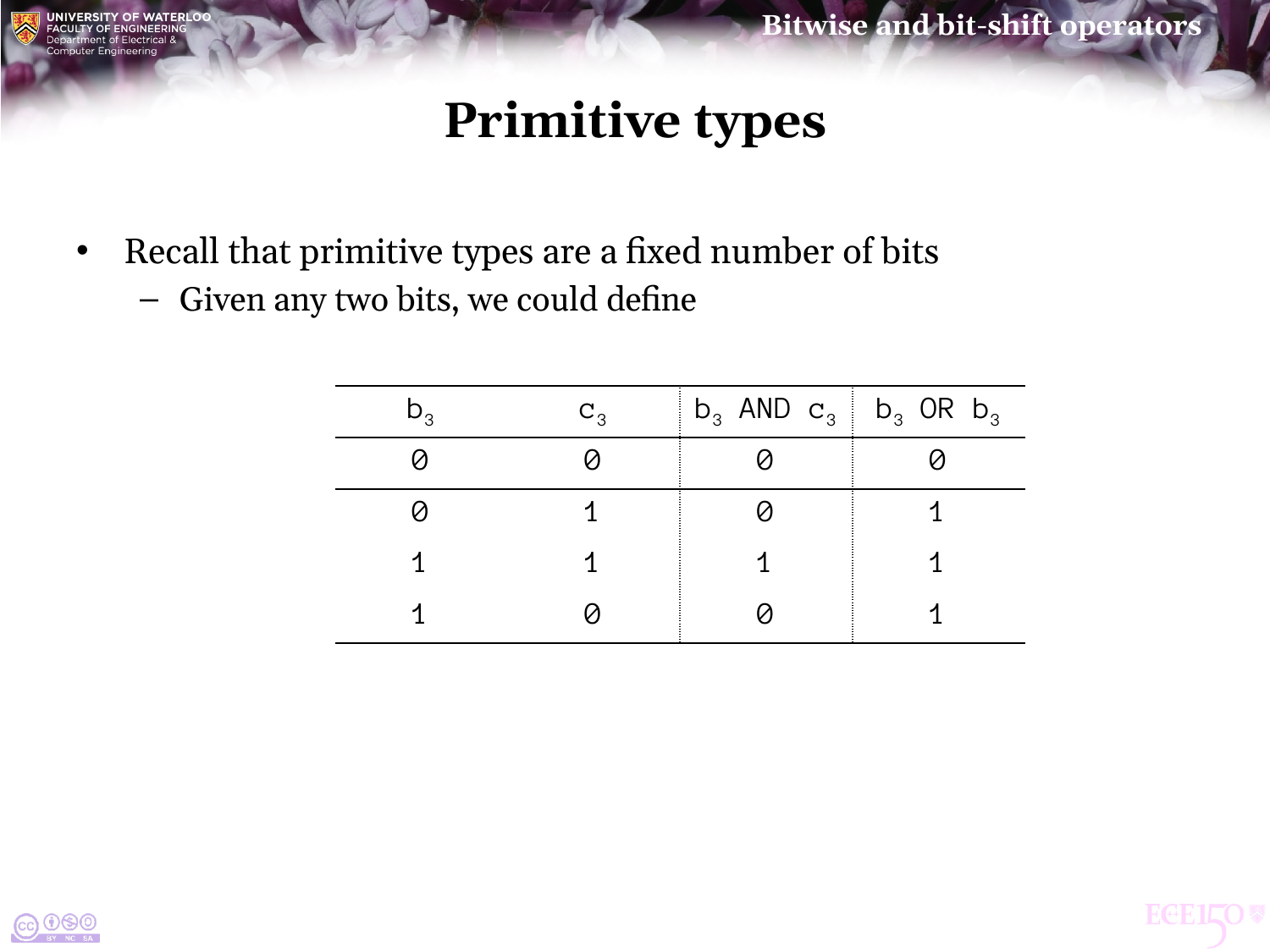

# Primitive types
Recall that primitive types are a fixed number of bits
Given any two bits, we could define

| b3 | c3 | b3 and c3 | b3 or b3 |
| --- | --- | --- | --- |
| 0 | 0 | 0 | 0 |
| 0 | 1 | 0 | 1 |
| 1 | 1 | 1 | 1 |
| 1 | 0 | 0 | 1 |